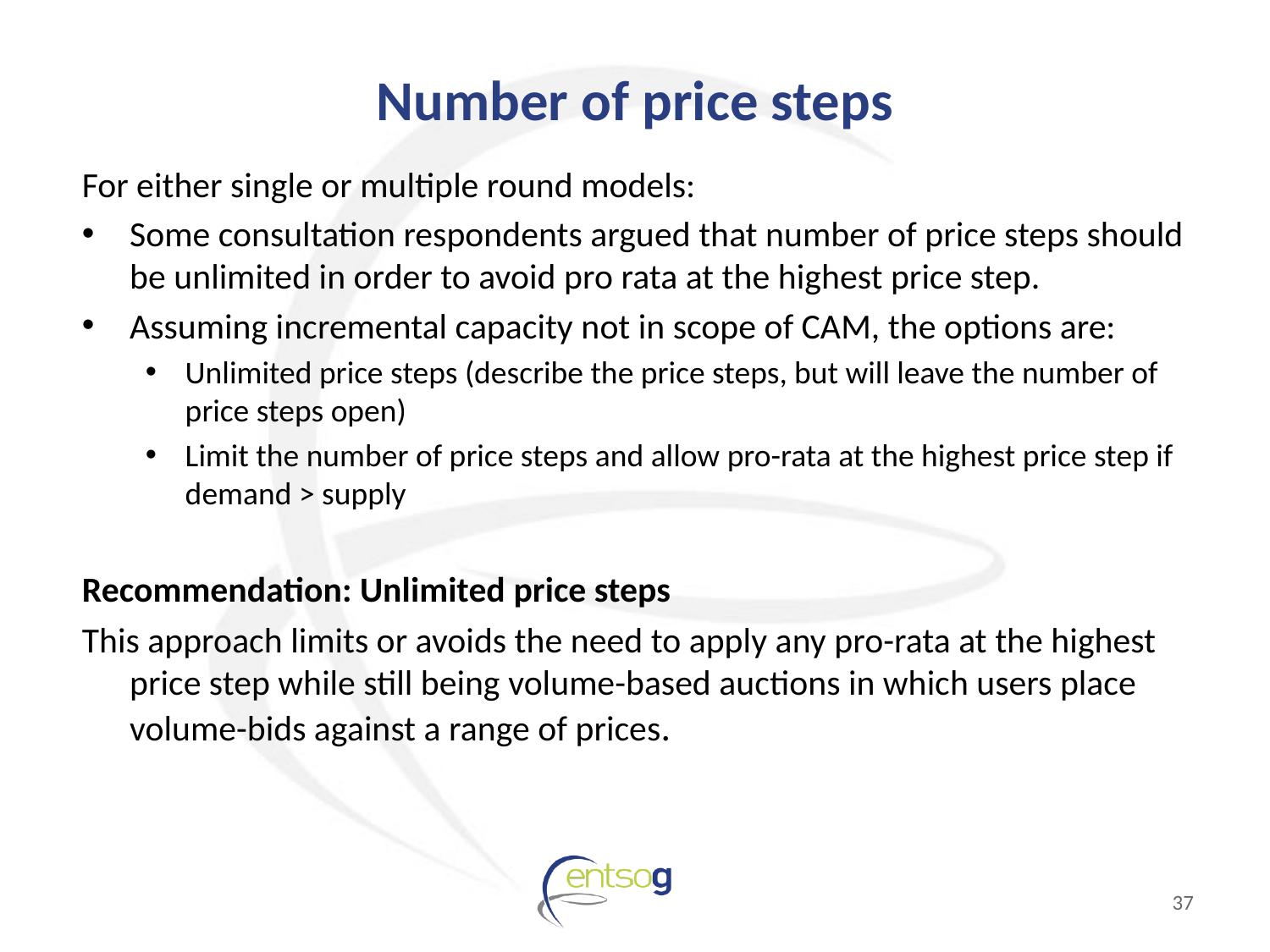

# Number of price steps
For either single or multiple round models:
Some consultation respondents argued that number of price steps should be unlimited in order to avoid pro rata at the highest price step.
Assuming incremental capacity not in scope of CAM, the options are:
Unlimited price steps (describe the price steps, but will leave the number of price steps open)
Limit the number of price steps and allow pro-rata at the highest price step if demand > supply

Recommendation: Unlimited price steps
This approach limits or avoids the need to apply any pro-rata at the highest price step while still being volume-based auctions in which users place volume-bids against a range of prices.
37